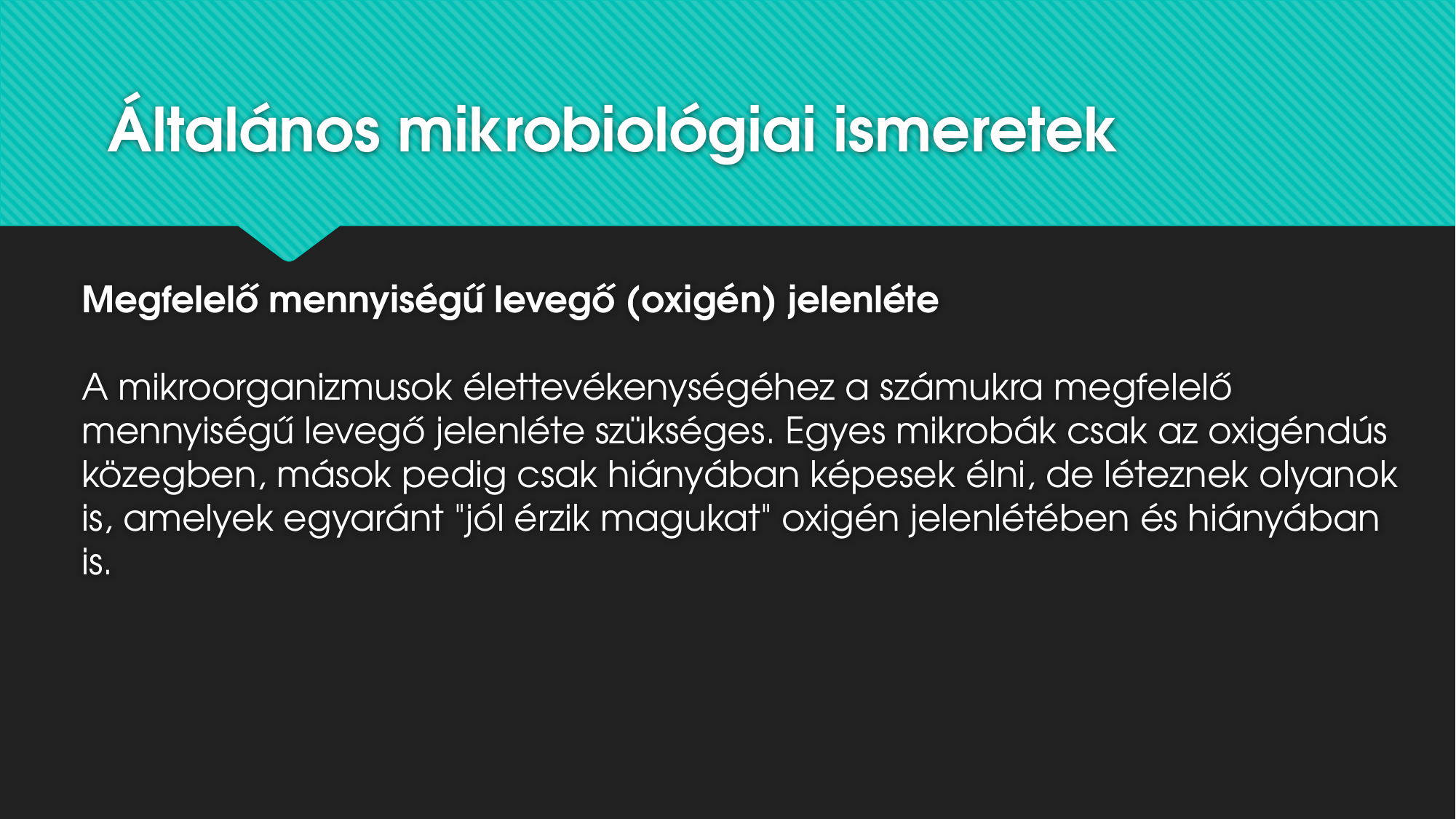

# Általános mikrobiológiai ismeretek
Megfelelő mennyiségű levegő (oxigén) jelenléte
A mikroorganizmusok élettevékenységéhez a számukra megfelelő mennyiségű levegő jelenléte szükséges. Egyes mikrobák csak az oxigéndús közegben, mások pedig csak hiányában képesek élni, de léteznek olyanok is, amelyek egyaránt "jól érzik magukat" oxigén jelenlétében és hiányában is.